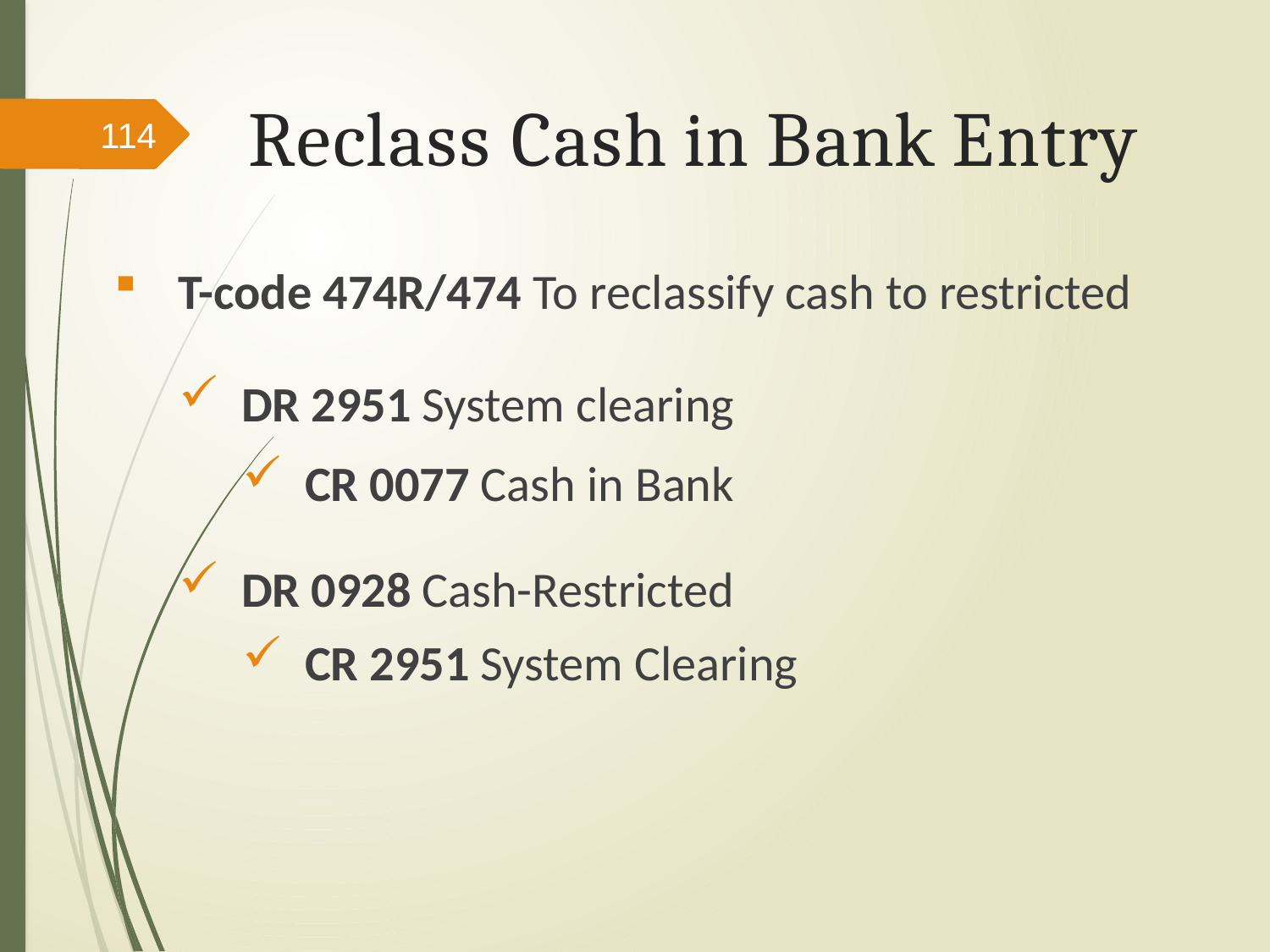

# Reclass Cash in Bank Entry
114
T-code 474R/474 To reclassify cash to restricted
DR 2951 System clearing
CR 0077 Cash in Bank
DR 0928 Cash-Restricted
CR 2951 System Clearing